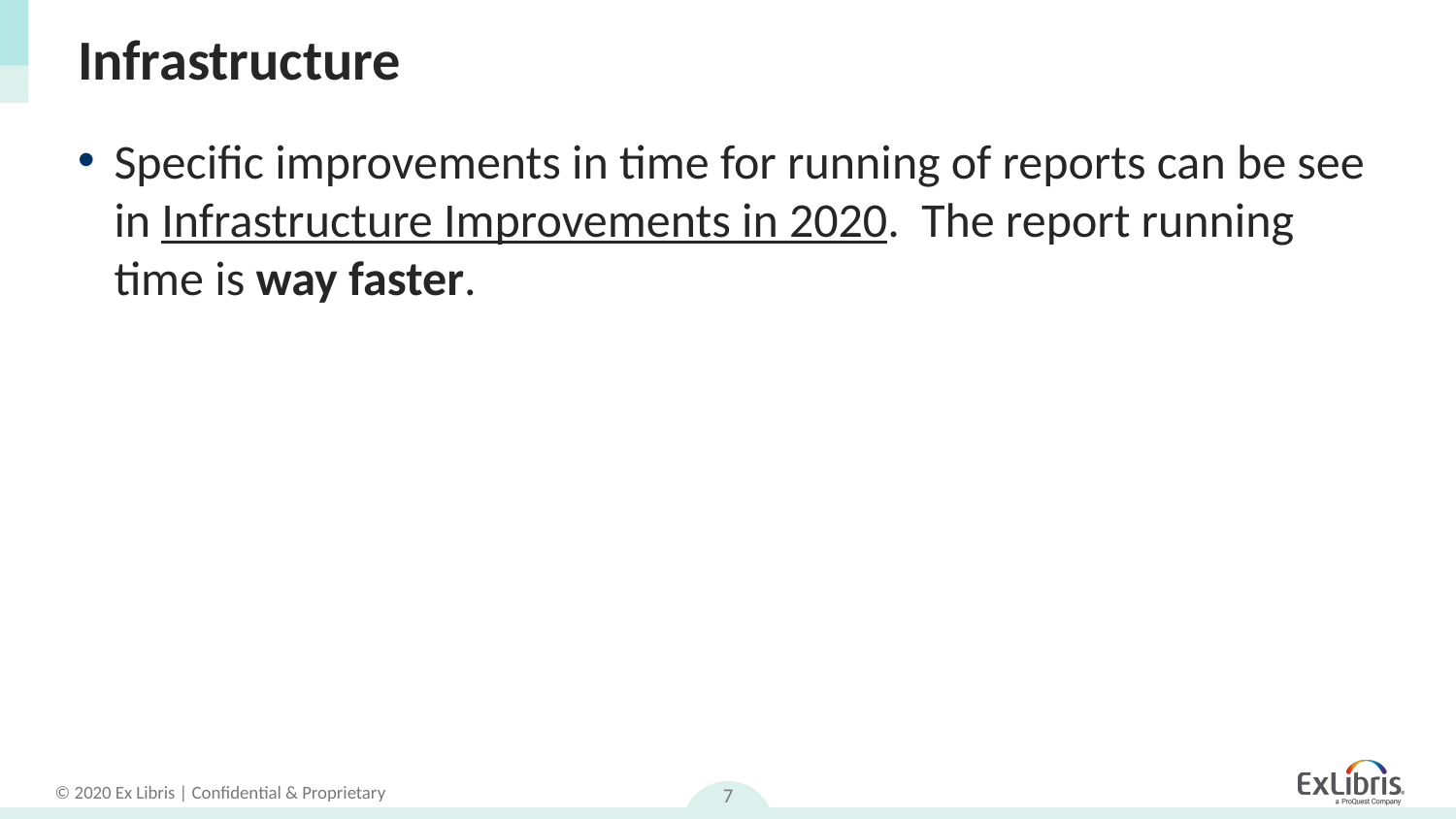

# Infrastructure
Specific improvements in time for running of reports can be see in Infrastructure Improvements in 2020.  The report running time is way faster.

7